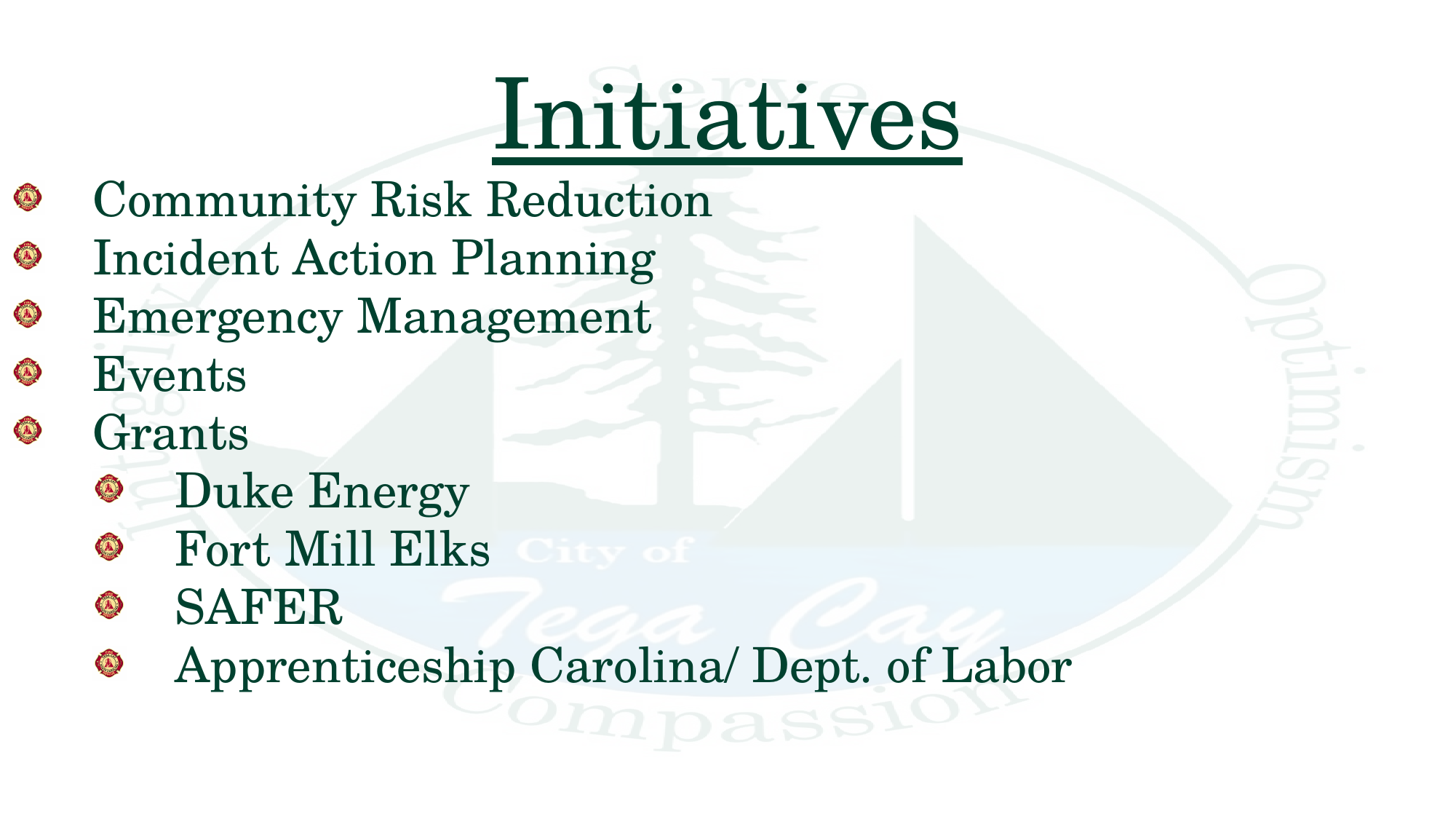

Initiatives
Community Risk Reduction
Incident Action Planning
Emergency Management
Events
Grants
Duke Energy
Fort Mill Elks
SAFER
Apprenticeship Carolina/ Dept. of Labor